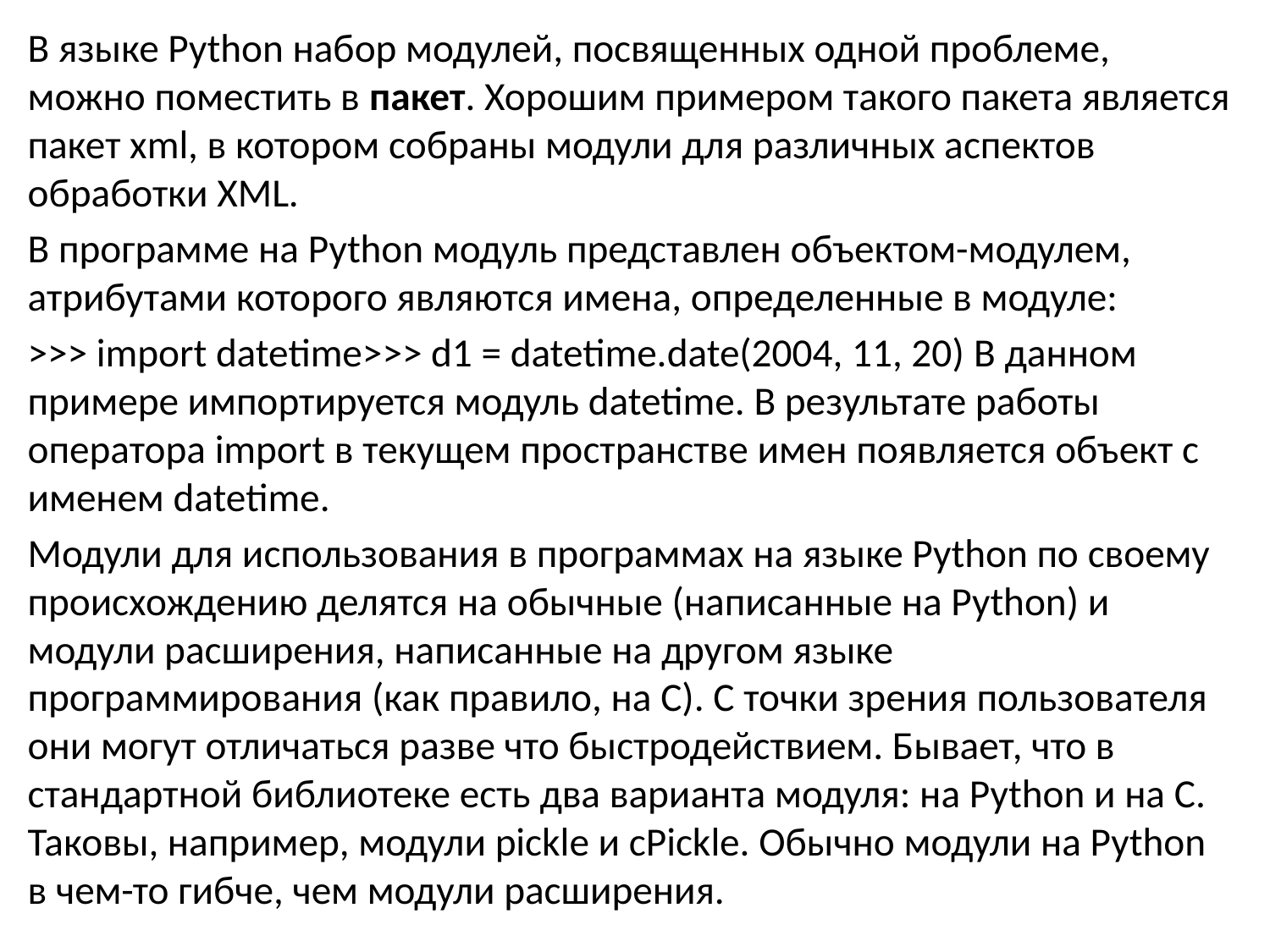

В языке Python набор модулей, посвященных одной проблеме, можно поместить в пакет. Хорошим примером такого пакета является пакет xml, в котором собраны модули для различных аспектов обработки XML.
В программе на Python модуль представлен объектом-модулем, атрибутами которого являются имена, определенные в модуле:
>>> import datetime>>> d1 = datetime.date(2004, 11, 20) В данном примере импортируется модуль datetime. В результате работы оператора import в текущем пространстве имен появляется объект с именем datetime.
Модули для использования в программах на языке Python по своему происхождению делятся на обычные (написанные на Python) и модули расширения, написанные на другом языке программирования (как правило, на C). С точки зрения пользователя они могут отличаться разве что быстродействием. Бывает, что в стандартной библиотеке есть два варианта модуля: на Python и на C. Таковы, например, модули pickle и cPickle. Обычно модули на Python в чем-то гибче, чем модули расширения.